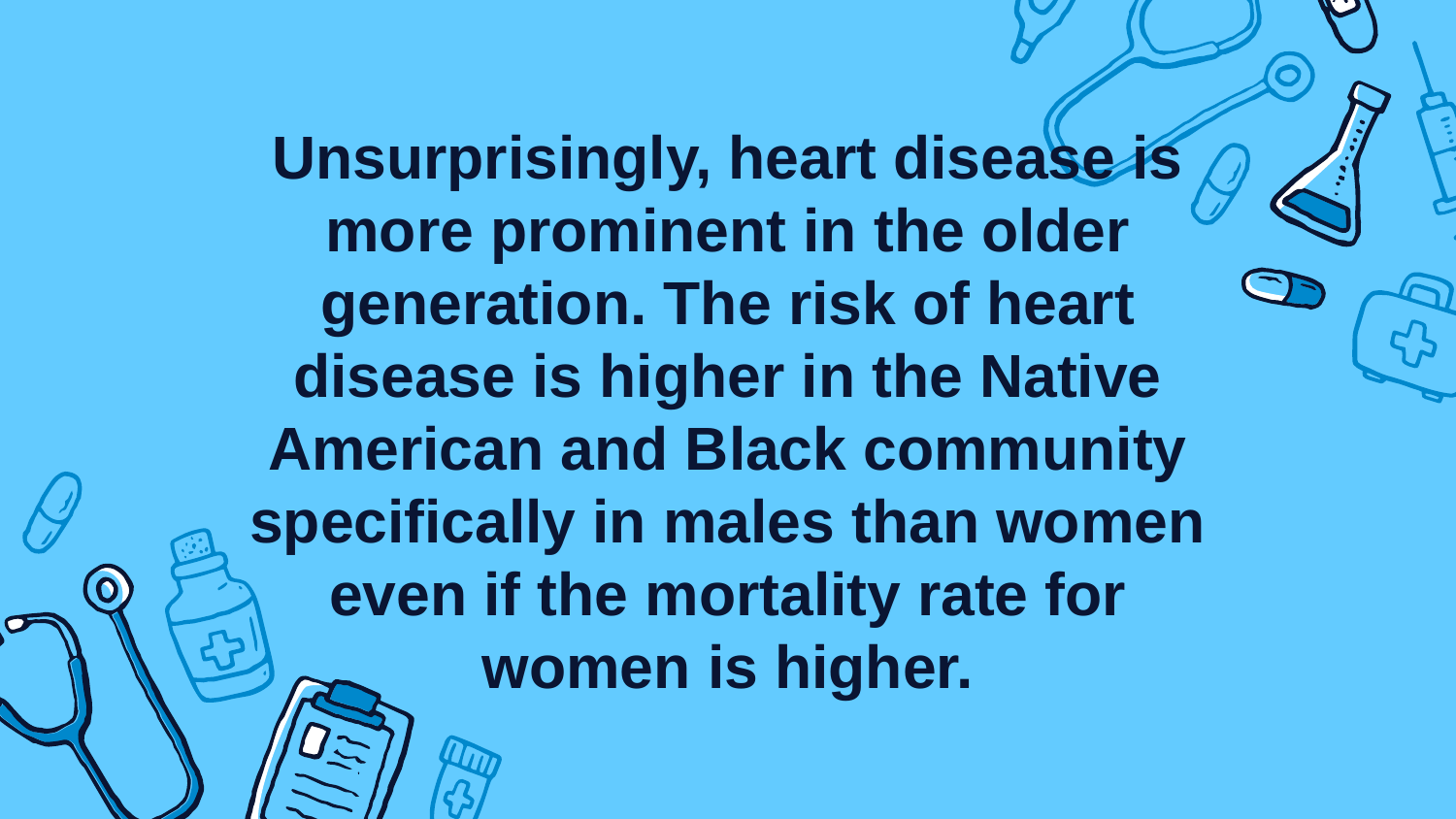

# Unsurprisingly, heart disease is more prominent in the older generation. The risk of heart disease is higher in the Native American and Black community specifically in males than women even if the mortality rate for women is higher.